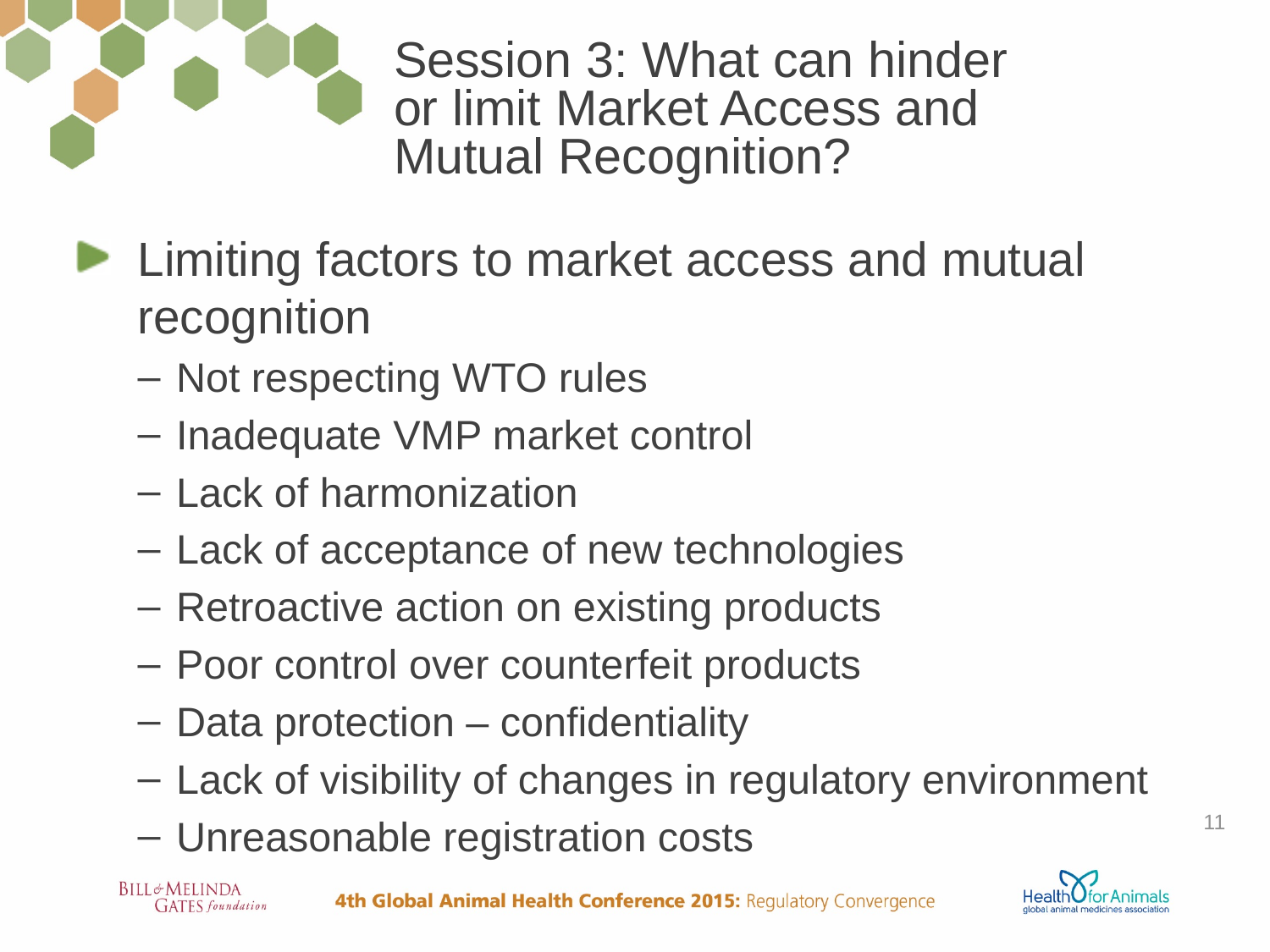

# Session 3: What can hinder or limit Market Access and Mutual Recognition?
Limiting factors to market access and mutual recognition
Not respecting WTO rules
Inadequate VMP market control
Lack of harmonization
Lack of acceptance of new technologies
Retroactive action on existing products
Poor control over counterfeit products
Data protection – confidentiality
Lack of visibility of changes in regulatory environment
Unreasonable registration costs
11